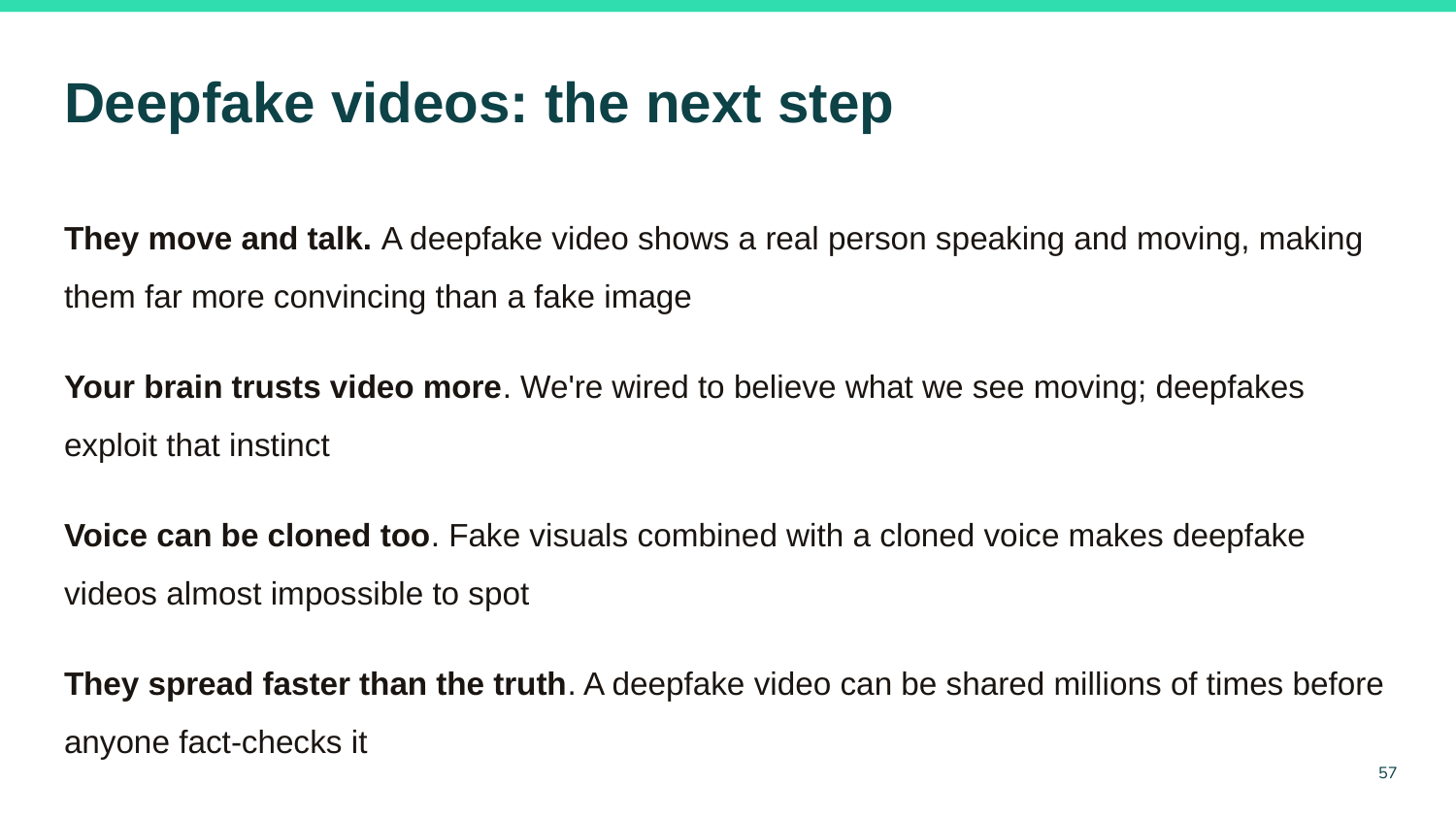

# Deepfake videos: the next step

They move and talk. A deepfake video shows a real person speaking and moving, making them far more convincing than a fake image
Your brain trusts video more. We're wired to believe what we see moving; deepfakes exploit that instinct
Voice can be cloned too. Fake visuals combined with a cloned voice makes deepfake videos almost impossible to spot
They spread faster than the truth. A deepfake video can be shared millions of times before anyone fact-checks it

57